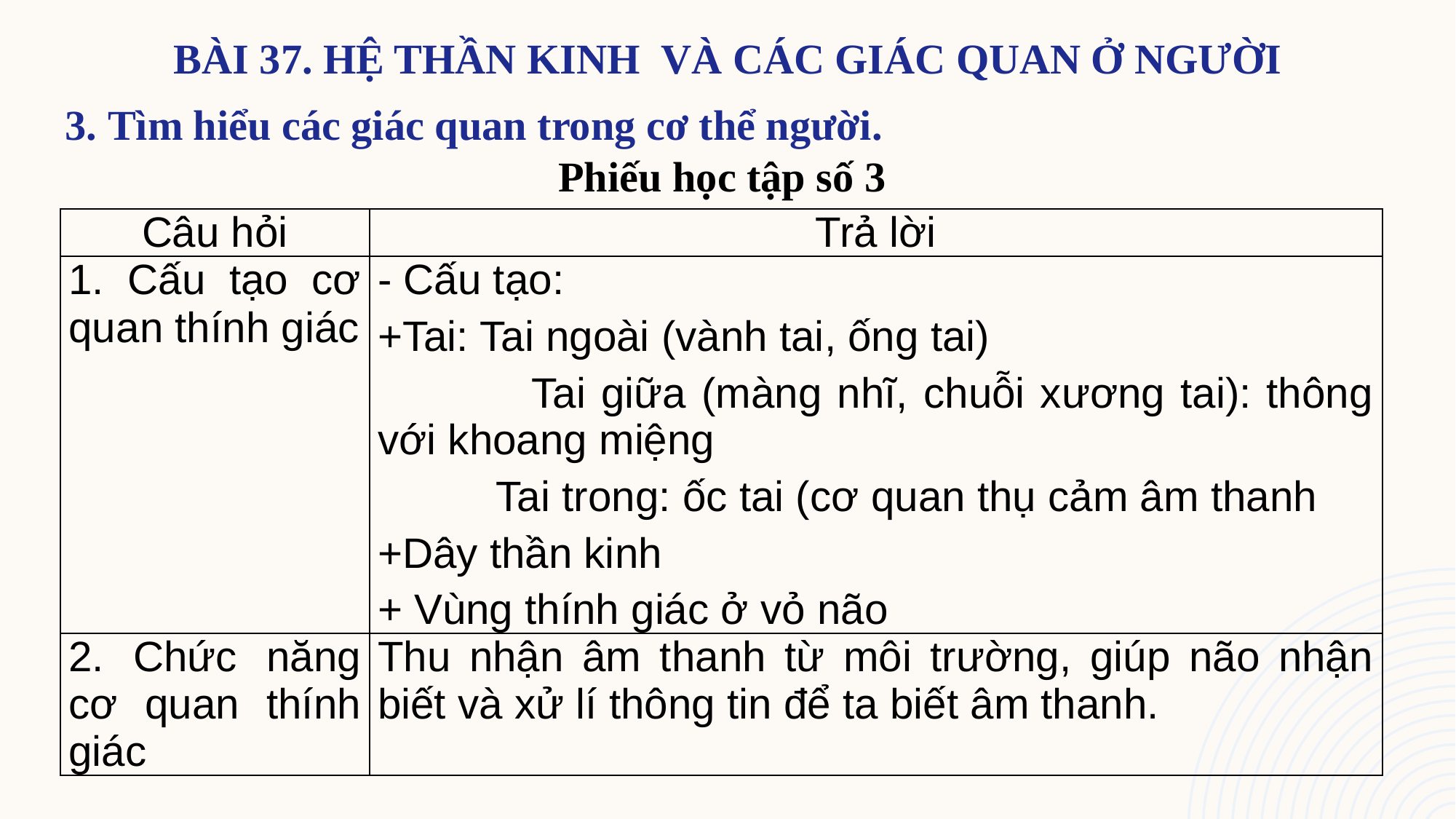

Phiếu học tập số 3
| Câu hỏi | Trả lời |
| --- | --- |
| 1. Cấu tạo cơ quan thính giác | - Cấu tạo: +Tai: Tai ngoài (vành tai, ống tai) Tai giữa (màng nhĩ, chuỗi xương tai): thông với khoang miệng Tai trong: ốc tai (cơ quan thụ cảm âm thanh +Dây thần kinh + Vùng thính giác ở vỏ não |
| 2. Chức năng cơ quan thính giác | Thu nhận âm thanh từ môi trường, giúp não nhận biết và xử lí thông tin để ta biết âm thanh. |